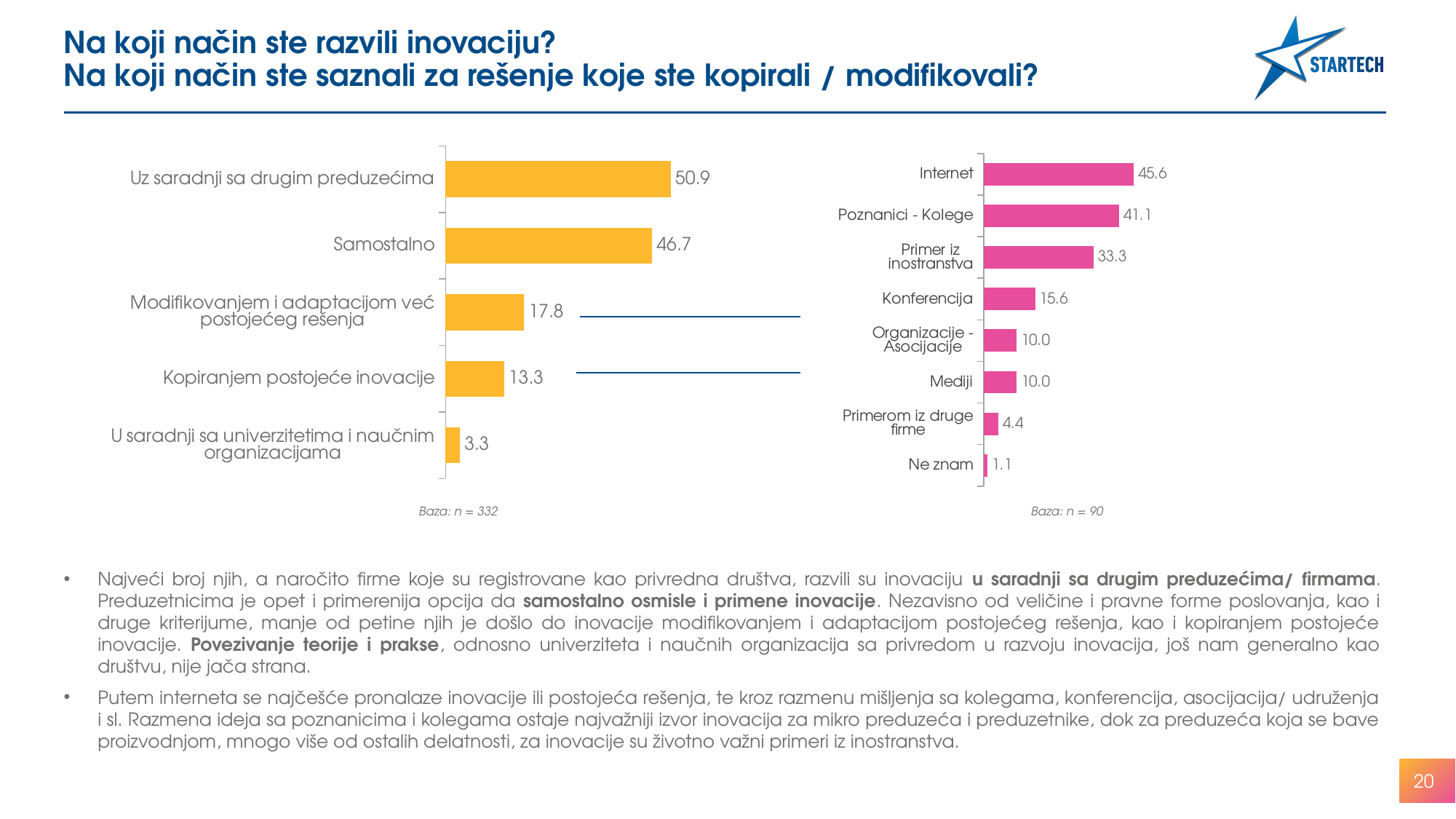

Na koji način ste razvili inovaciju?
Na koji način ste saznali za rešenje koje ste kopirali / modifikovali?

### Chart

| Category | 1 |
|---|---|
| Internet | 45.55555555555556 |
| Poznanici - Kolege | 41.11111111111111 |
| Primer iz inostranstva | 33.33333333333333 |
| Konferencija | 15.555555555555559 |
| Organizacije - Asocijacije | 10.0 |
| Mediji | 10.0 |
| Primerom iz druge firme | 4.444444444444446 |
| Ne znam | 1.1111111111111116 |

### Chart

| Category | 1 |
|---|---|
| Uz saradnji sa drugim preduzećima | 50.9036144578313 |
| Samostalno | 46.68674698795182 |
| Modifikovanjem i adaptacijom već postojećeg rešenja | 17.77108433734939 |
| Kopiranjem postojeće inovacije | 13.25301204819277 |
| U saradnji sa univerzitetima i naučnim organizacijama | 3.3132530120481927 |
Baza: n = 332
Baza: n = 90
Najveći broj njih, a naročito firme koje su registrovane kao privredna društva, razvili su inovaciju u saradnji sa drugim preduzećima/ firmama. Preduzetnicima je opet i primerenija opcija da samostalno osmisle i primene inovacije. Nezavisno od veličine i pravne forme poslovanja, kao i druge kriterijume, manje od petine njih je došlo do inovacije modifikovanjem i adaptacijom postojećeg rešenja, kao i kopiranjem postojeće inovacije. Povezivanje teorije i prakse, odnosno univerziteta i naučnih organizacija sa privredom u razvoju inovacija, još nam generalno kao društvu, nije jača strana.
Putem interneta se najčešće pronalaze inovacije ili postojeća rešenja, te kroz razmenu mišljenja sa kolegama, konferencija, asocijacija/ udruženja i sl. Razmena ideja sa poznanicima i kolegama ostaje najvažniji izvor inovacija za mikro preduzeća i preduzetnike, dok za preduzeća koja se bave proizvodnjom, mnogo više od ostalih delatnosti, za inovacije su životno važni primeri iz inostranstva.
20